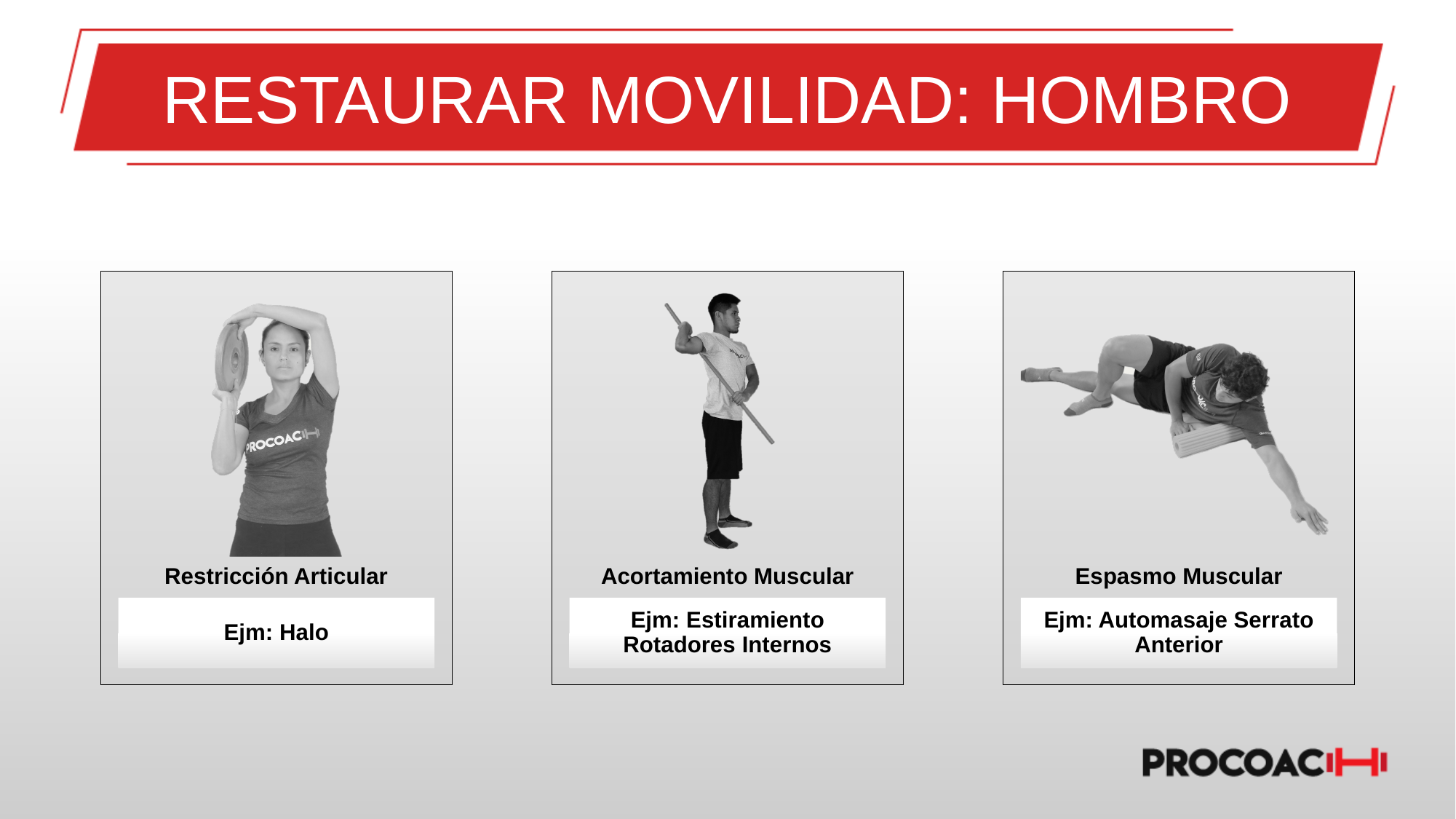

# RESTAURAR MOVILIDAD: HOMBRO
Ejm: Halo
Restricción Articular
Ejm: Estiramiento Rotadores Internos
Acortamiento Muscular
Ejm: Automasaje Serrato Anterior
Espasmo Muscular